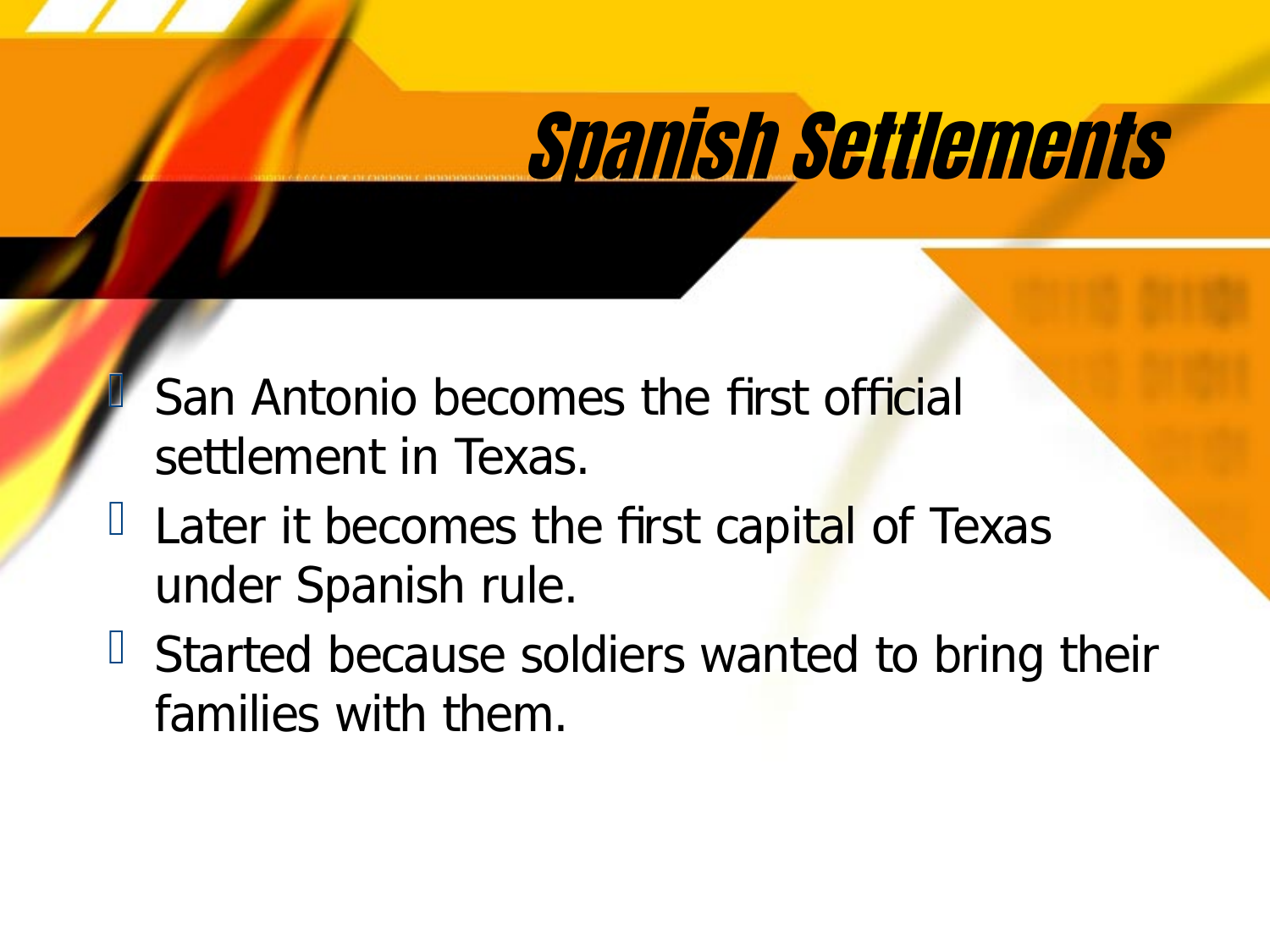

# Spanish Settlements
San Antonio becomes the first official settlement in Texas.
Later it becomes the first capital of Texas under Spanish rule.
Started because soldiers wanted to bring their families with them.